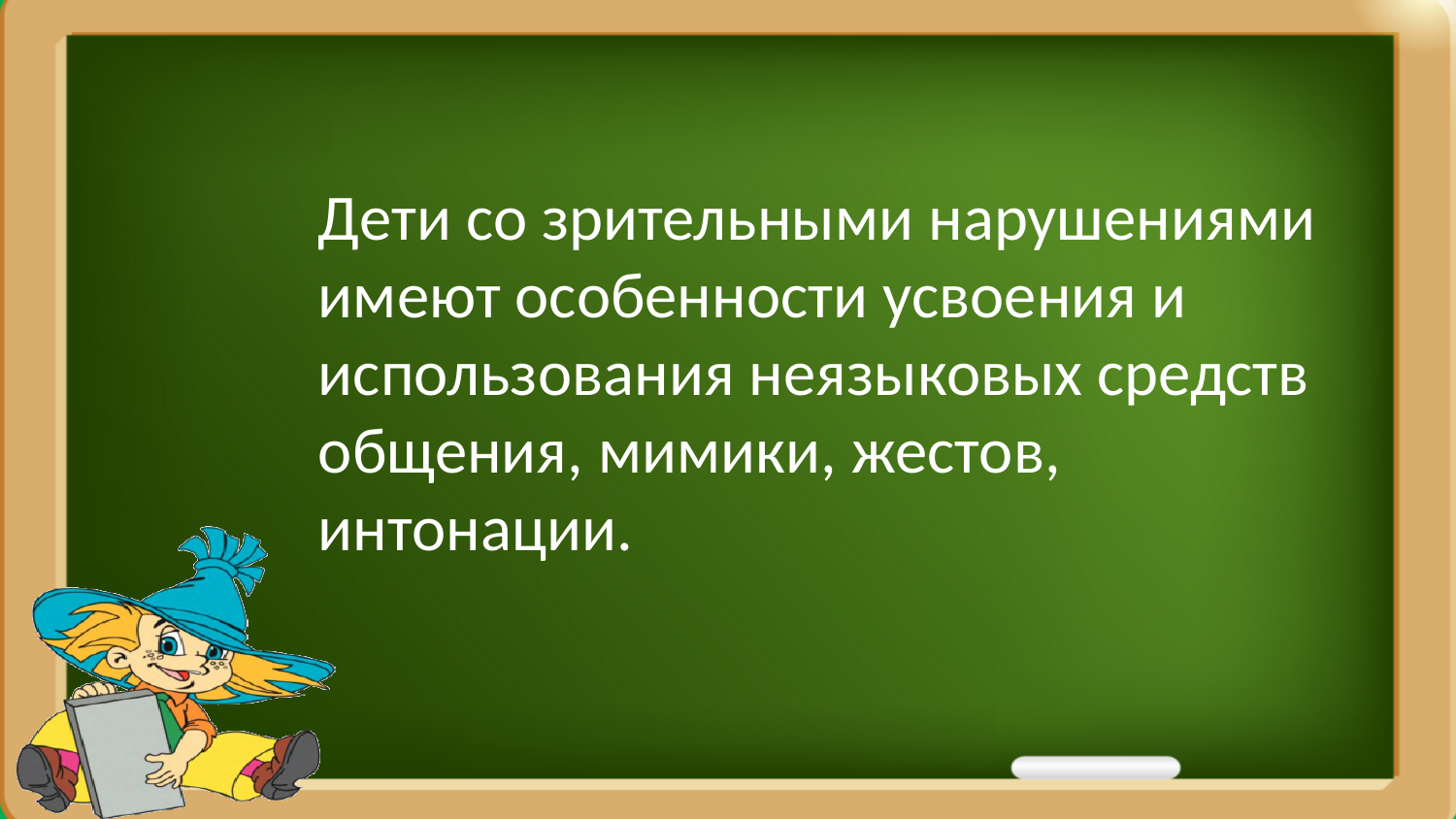

Дети со зрительными нарушениями имеют особенности усвоения и использования неязыковых средств общения, мимики, жестов, интонации.